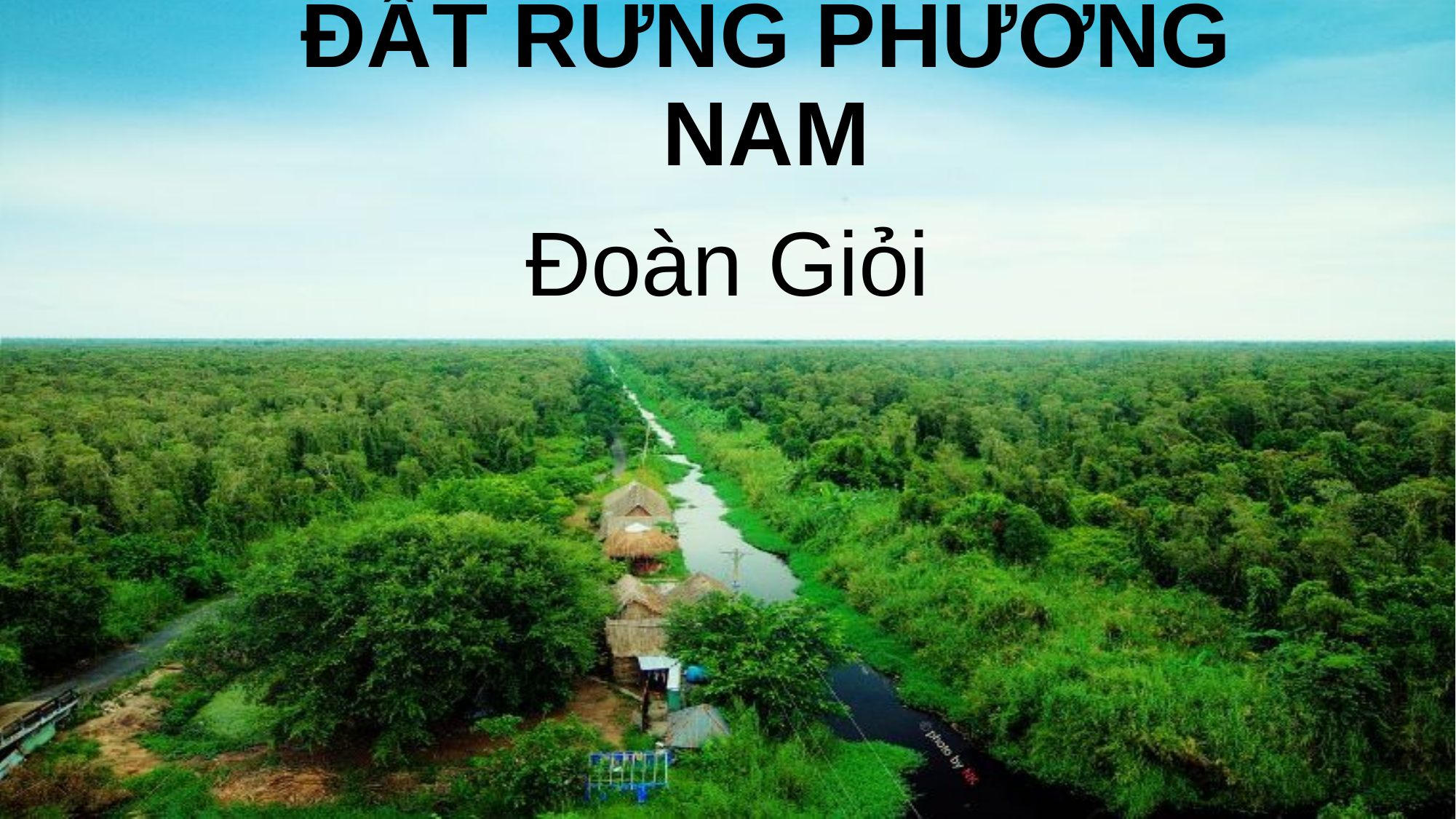

# ĐẤT RỪNG PHƯƠNG NAM
Đoàn Giỏi